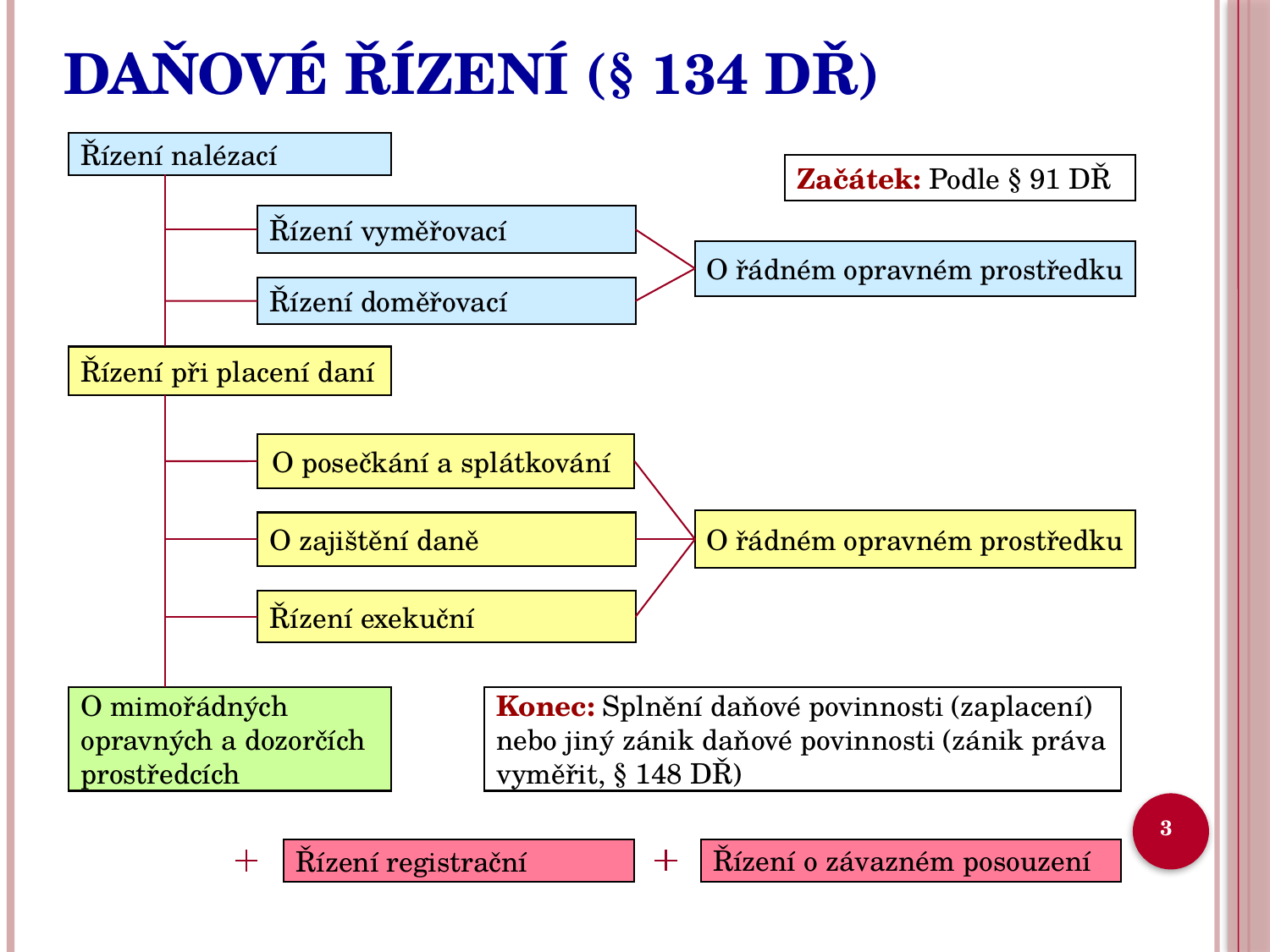

DAŇOVÉ ŘÍZENÍ (§ 134 DŘ)
Řízení nalézací
Začátek: Podle § 91 DŘ
Řízení vyměřovací
O řádném opravném prostředku
Řízení doměřovací
Řízení při placení daní
O posečkání a splátkování
O řádném opravném prostředku
O zajištění daně
Řízení exekuční
O mimořádných
opravných a dozorčích
prostředcích
Konec: Splnění daňové povinnosti (zaplacení)
nebo jiný zánik daňové povinnosti (zánik práva
vyměřit, § 148 DŘ)
3
Řízení o závazném posouzení
Řízení registrační